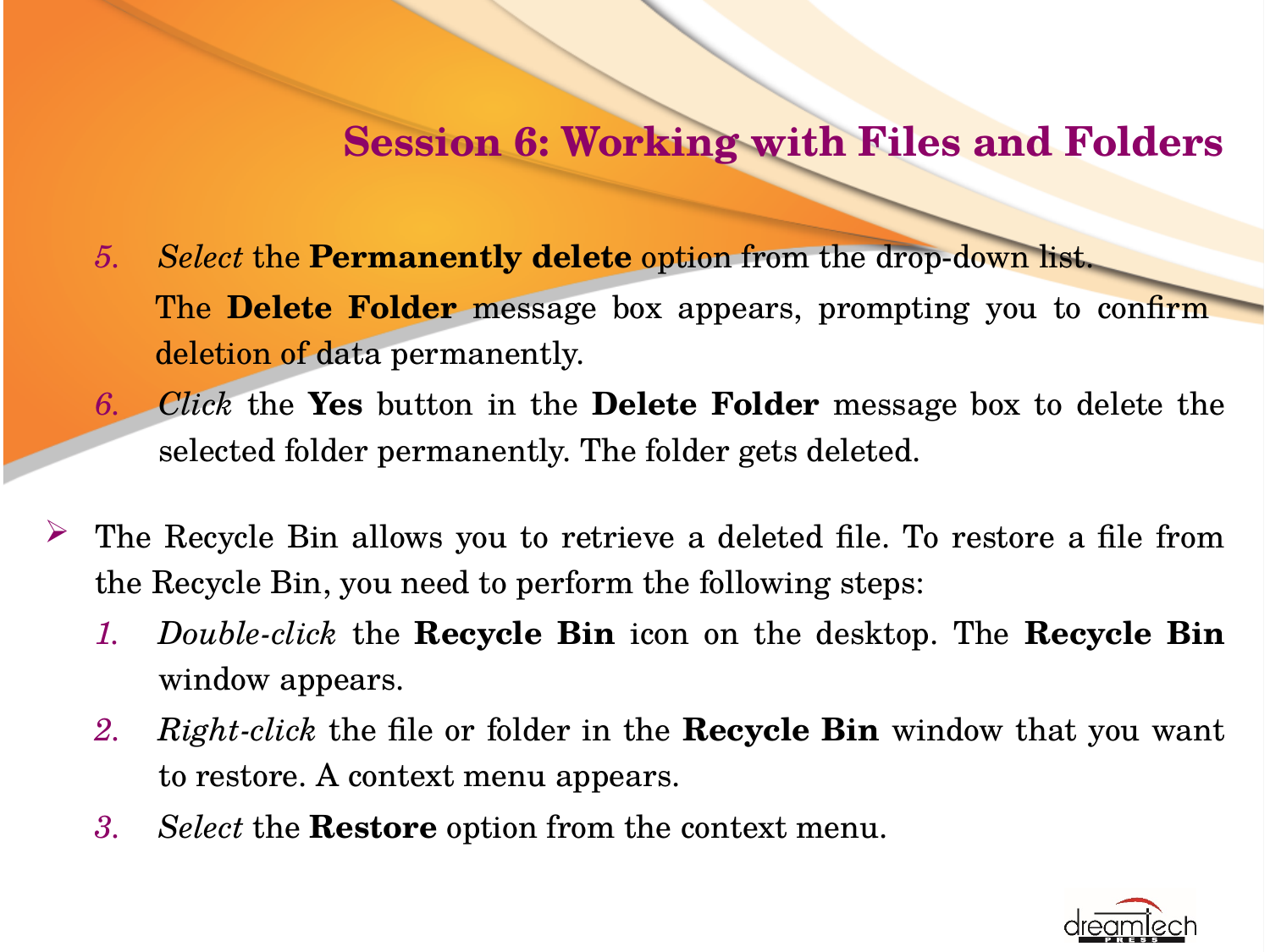

# Session 6: Working with Files and Folders
Select the Permanently delete option from the drop-down list.
The Delete Folder message box appears, prompting you to confirm  deletion of data permanently.
Click the Yes button in the Delete Folder message box to delete the selected folder permanently. The folder gets deleted.

The Recycle Bin allows you to retrieve a deleted file. To restore a file from the Recycle Bin, you need to perform the following steps:
Double-click the Recycle Bin icon on the desktop. The Recycle Bin window appears.
Right-click the file or folder in the Recycle Bin window that you want to restore. A context menu appears.
Select the Restore option from the context menu.